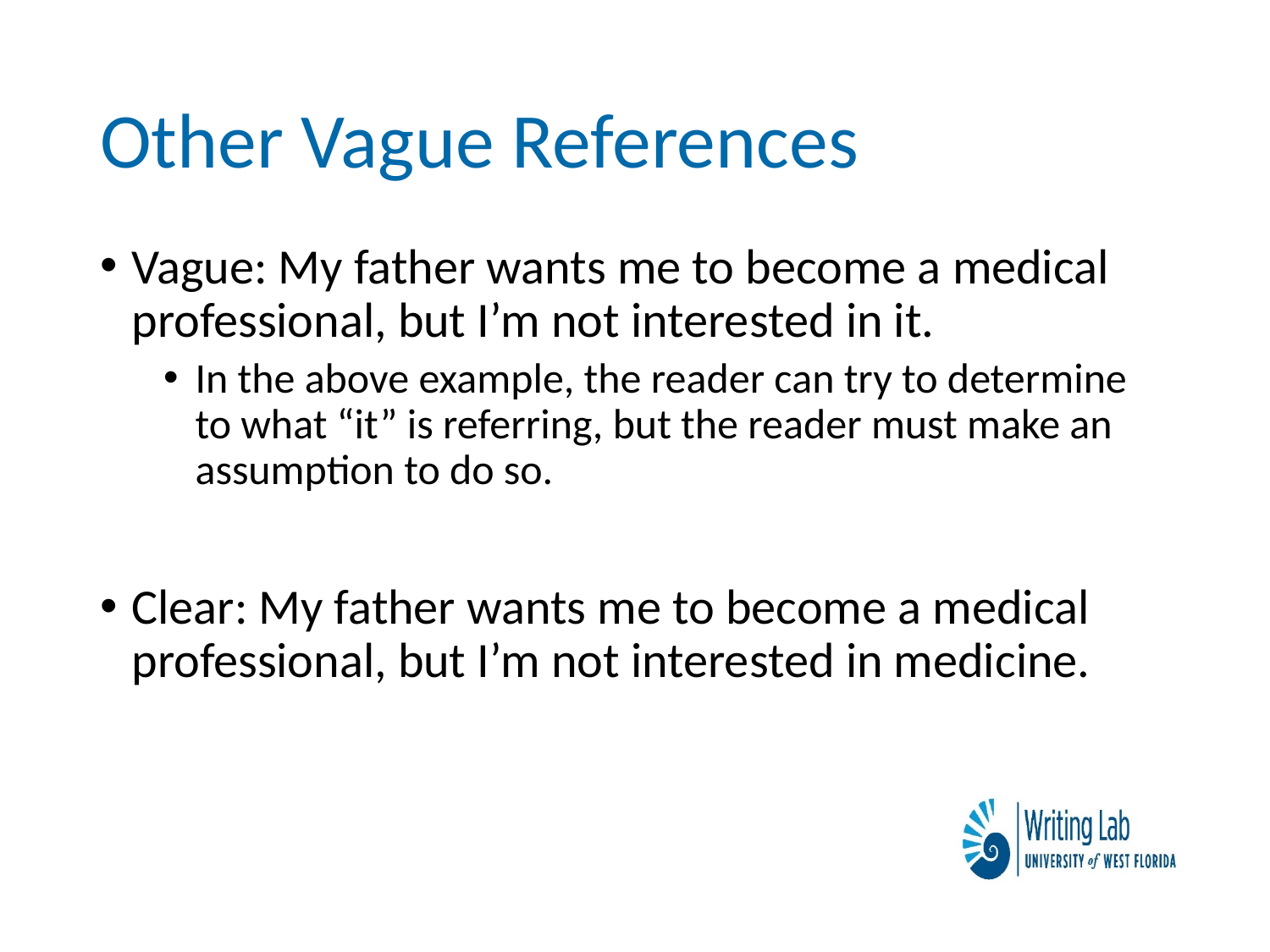

# Other Vague References
Vague: My father wants me to become a medical professional, but I’m not interested in it.
In the above example, the reader can try to determine to what “it” is referring, but the reader must make an assumption to do so.

Clear: My father wants me to become a medical professional, but I’m not interested in medicine.